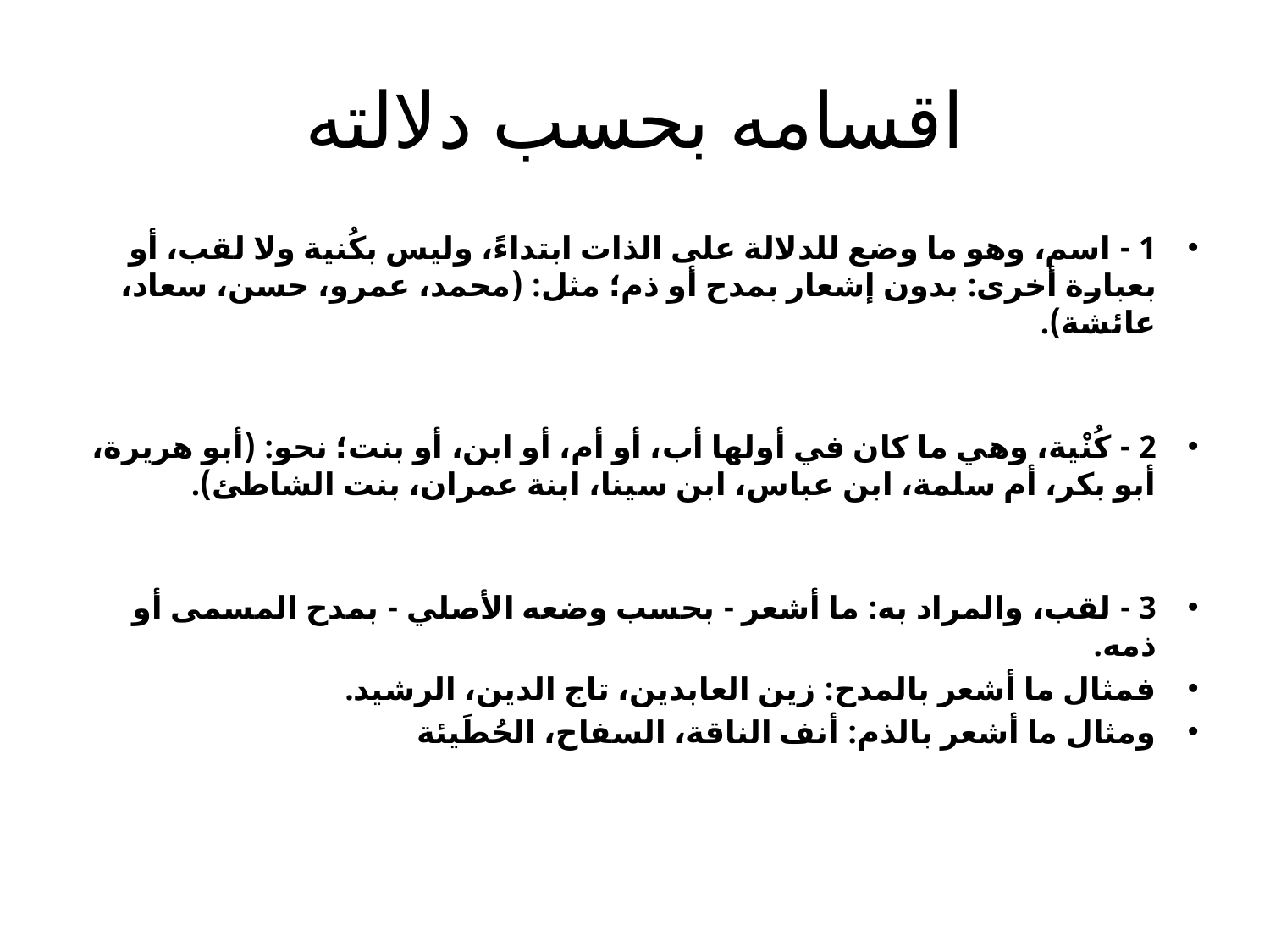

# اقسامه بحسب دلالته
1 - اسم، وهو ما وضع للدلالة على الذات ابتداءً، وليس بكُنية ولا لقب، أو بعبارة أخرى: بدون إشعار بمدح أو ذم؛ مثل: (محمد، عمرو، حسن، سعاد، عائشة).

2 - كُنْية، وهي ما كان في أولها أب، أو أم، أو ابن، أو بنت؛ نحو: (أبو هريرة، أبو بكر، أم سلمة، ابن عباس، ابن سينا، ابنة عمران، بنت الشاطئ).

3 - لقب، والمراد به: ما أشعر - بحسب وضعه الأصلي - بمدح المسمى أو ذمه.
فمثال ما أشعر بالمدح: زين العابدين، تاج الدين، الرشيد.
ومثال ما أشعر بالذم: أنف الناقة، السفاح، الحُطَيئة